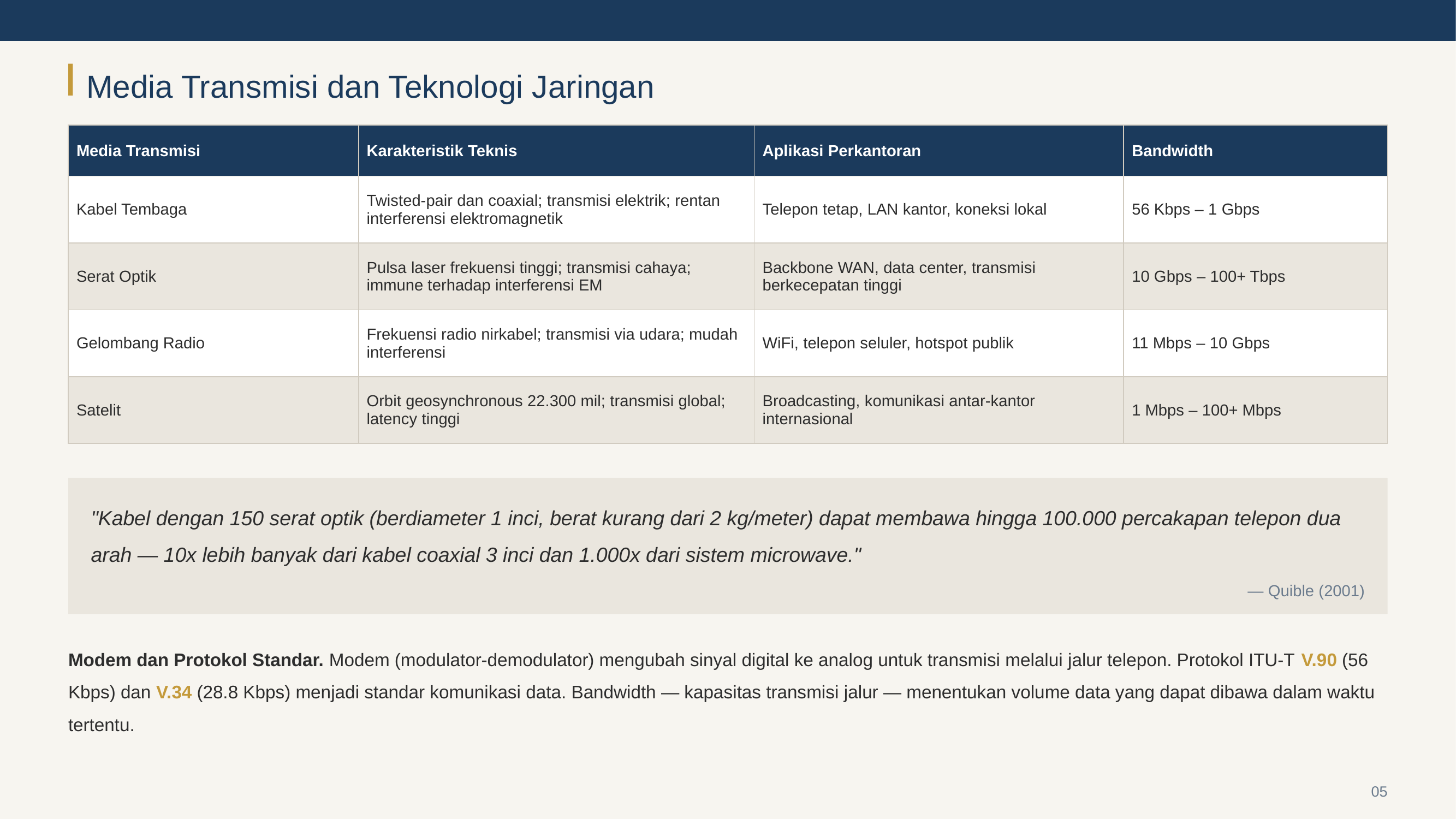

Media Transmisi dan Teknologi Jaringan

| Media Transmisi | Karakteristik Teknis | Aplikasi Perkantoran | Bandwidth |
| --- | --- | --- | --- |
| Kabel Tembaga | Twisted-pair dan coaxial; transmisi elektrik; rentan interferensi elektromagnetik | Telepon tetap, LAN kantor, koneksi lokal | 56 Kbps – 1 Gbps |
| Serat Optik | Pulsa laser frekuensi tinggi; transmisi cahaya; immune terhadap interferensi EM | Backbone WAN, data center, transmisi berkecepatan tinggi | 10 Gbps – 100+ Tbps |
| Gelombang Radio | Frekuensi radio nirkabel; transmisi via udara; mudah interferensi | WiFi, telepon seluler, hotspot publik | 11 Mbps – 10 Gbps |
| Satelit | Orbit geosynchronous 22.300 mil; transmisi global; latency tinggi | Broadcasting, komunikasi antar-kantor internasional | 1 Mbps – 100+ Mbps |

"Kabel dengan 150 serat optik (berdiameter 1 inci, berat kurang dari 2 kg/meter) dapat membawa hingga 100.000 percakapan telepon dua arah — 10x lebih banyak dari kabel coaxial 3 inci dan 1.000x dari sistem microwave."
— Quible (2001)
Modem dan Protokol Standar. Modem (modulator-demodulator) mengubah sinyal digital ke analog untuk transmisi melalui jalur telepon. Protokol ITU-T V.90 (56 Kbps) dan V.34 (28.8 Kbps) menjadi standar komunikasi data. Bandwidth — kapasitas transmisi jalur — menentukan volume data yang dapat dibawa dalam waktu tertentu.
05